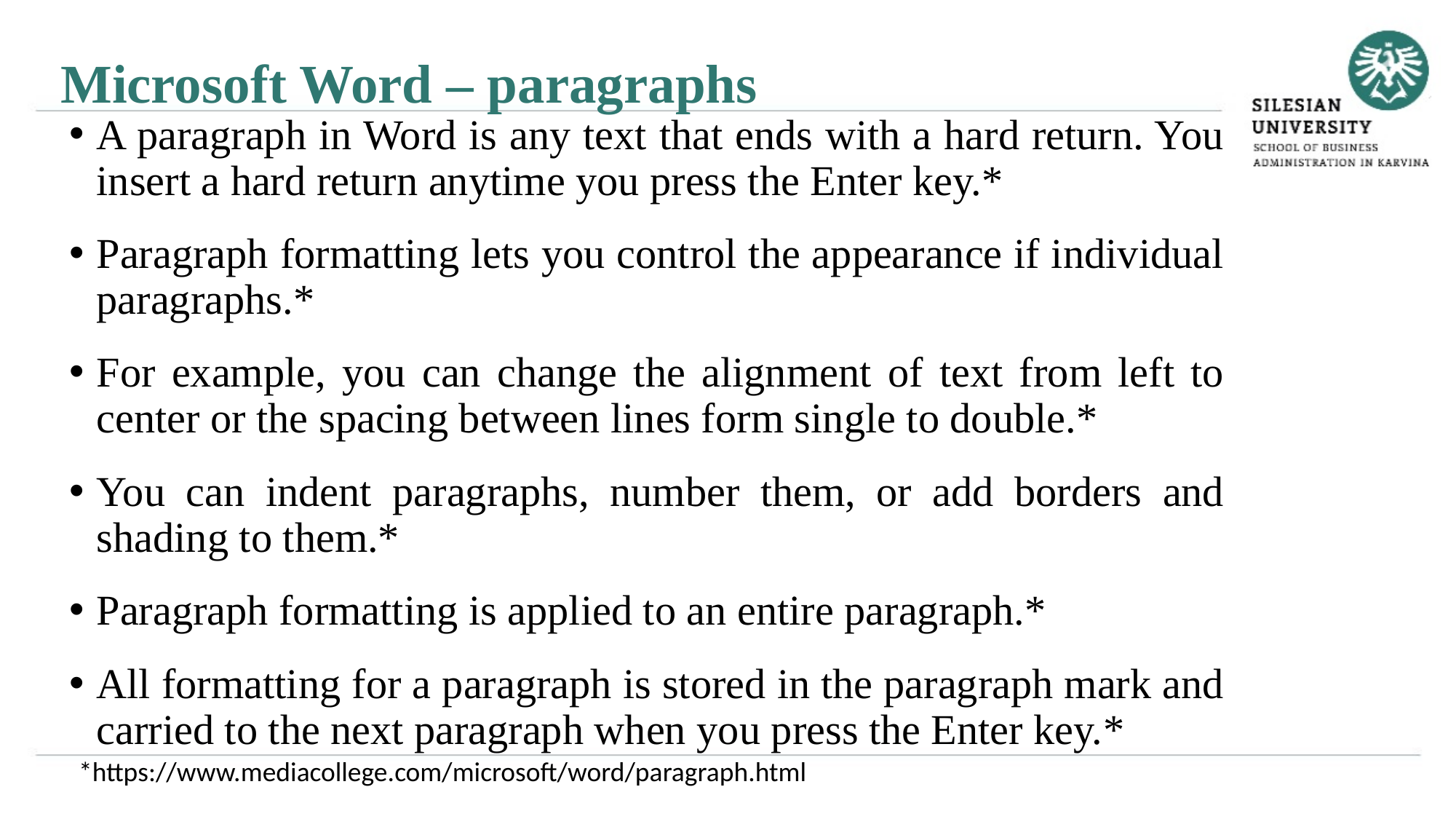

Microsoft Word – paragraphs
A paragraph in Word is any text that ends with a hard return. You insert a hard return anytime you press the Enter key.*
Paragraph formatting lets you control the appearance if individual paragraphs.*
For example, you can change the alignment of text from left to center or the spacing between lines form single to double.*
You can indent paragraphs, number them, or add borders and shading to them.*
Paragraph formatting is applied to an entire paragraph.*
All formatting for a paragraph is stored in the paragraph mark and carried to the next paragraph when you press the Enter key.*

*https://www.mediacollege.com/microsoft/word/paragraph.html